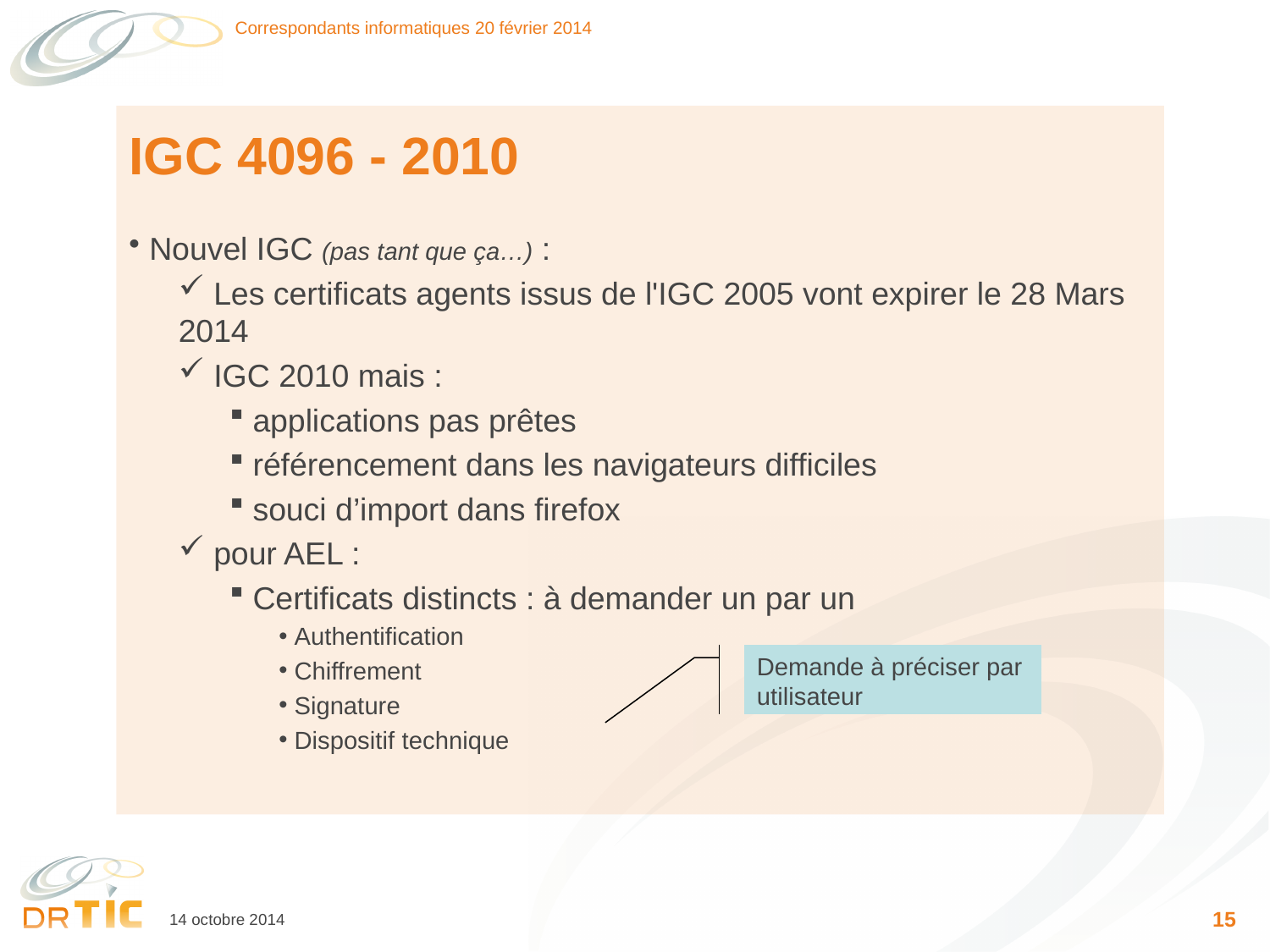

Correspondants informatiques 20 février 2014
# IGC 4096 - 2010
 Nouvel IGC (pas tant que ça…) :
 Les certificats agents issus de l'IGC 2005 vont expirer le 28 Mars 2014
 IGC 2010 mais :
 applications pas prêtes
 référencement dans les navigateurs difficiles
 souci d’import dans firefox
 pour AEL :
 Certificats distincts : à demander un par un
 Authentification
 Chiffrement
 Signature
 Dispositif technique
Demande à préciser par utilisateur
15
14 octobre 2014